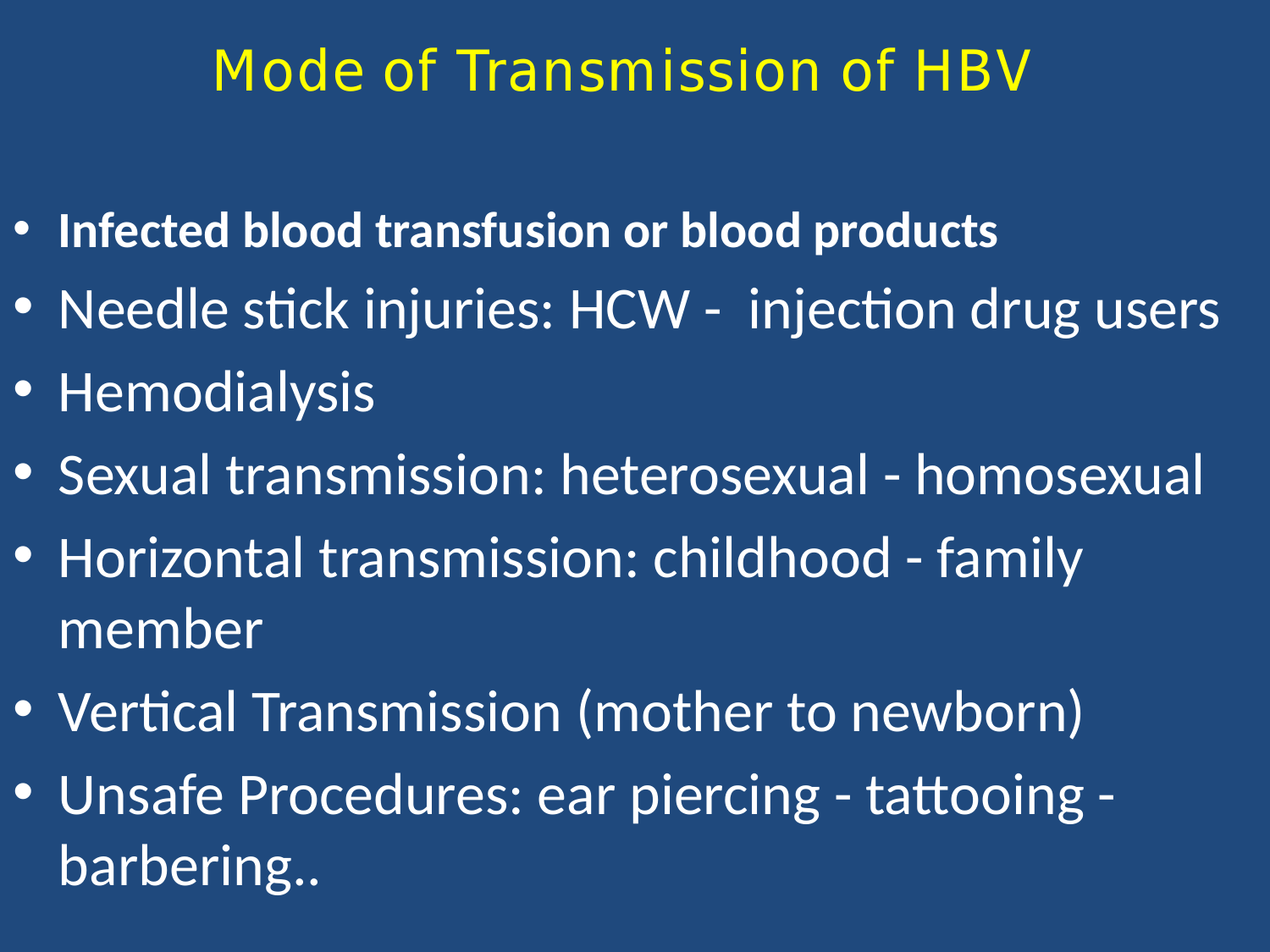

# Mode of Transmission of HBV
Infected blood transfusion or blood products
Needle stick injuries: HCW -  injection drug users
Hemodialysis
Sexual transmission: heterosexual - homosexual
Horizontal transmission: childhood - family member
Vertical Transmission (mother to newborn)
Unsafe Procedures: ear piercing - tattooing -barbering..